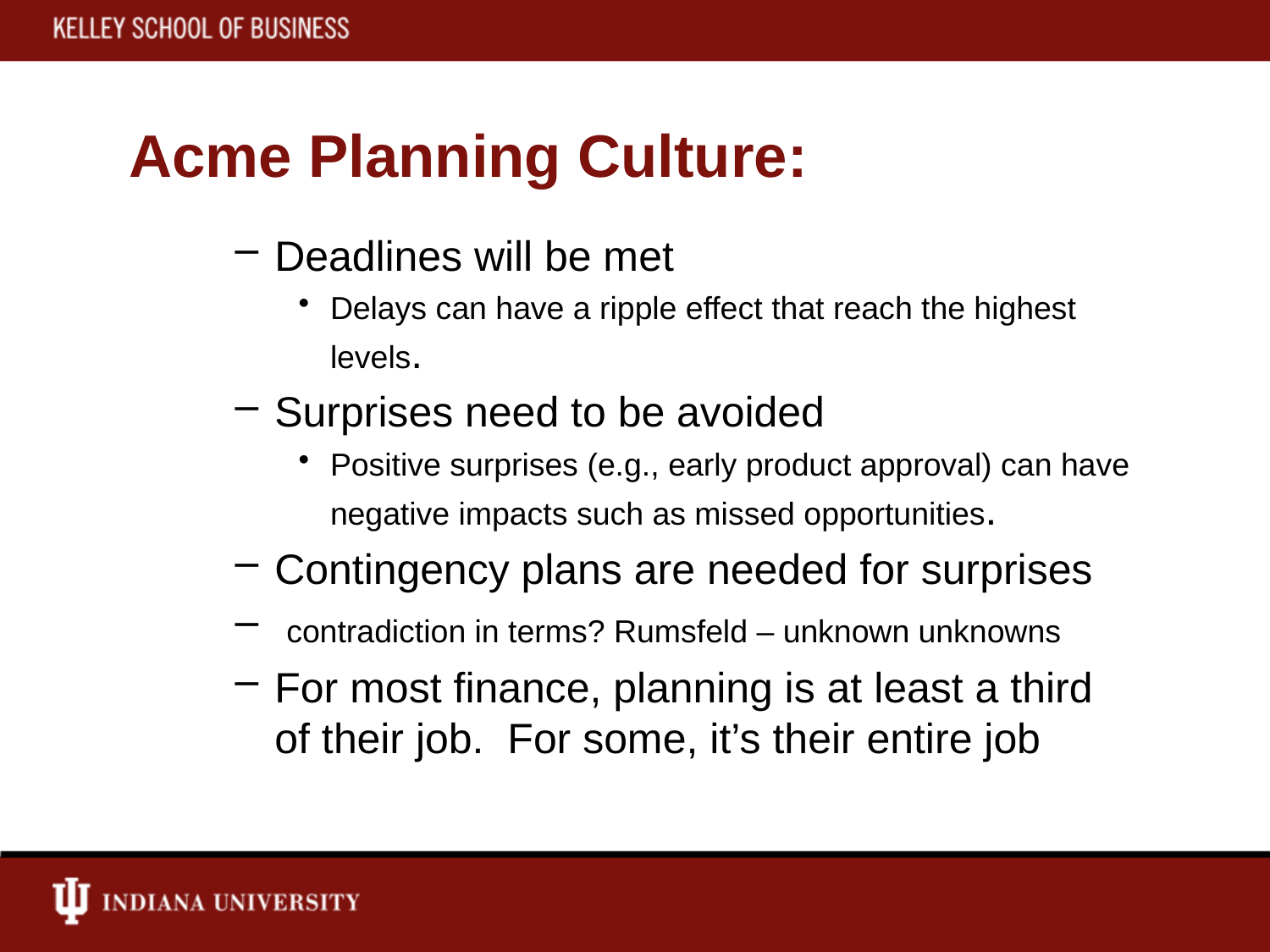

# Acme Planning Culture:
Deadlines will be met
Delays can have a ripple effect that reach the highest levels.
Surprises need to be avoided
Positive surprises (e.g., early product approval) can have negative impacts such as missed opportunities.
Contingency plans are needed for surprises
 contradiction in terms? Rumsfeld – unknown unknowns
For most finance, planning is at least a third of their job.  For some, it’s their entire job